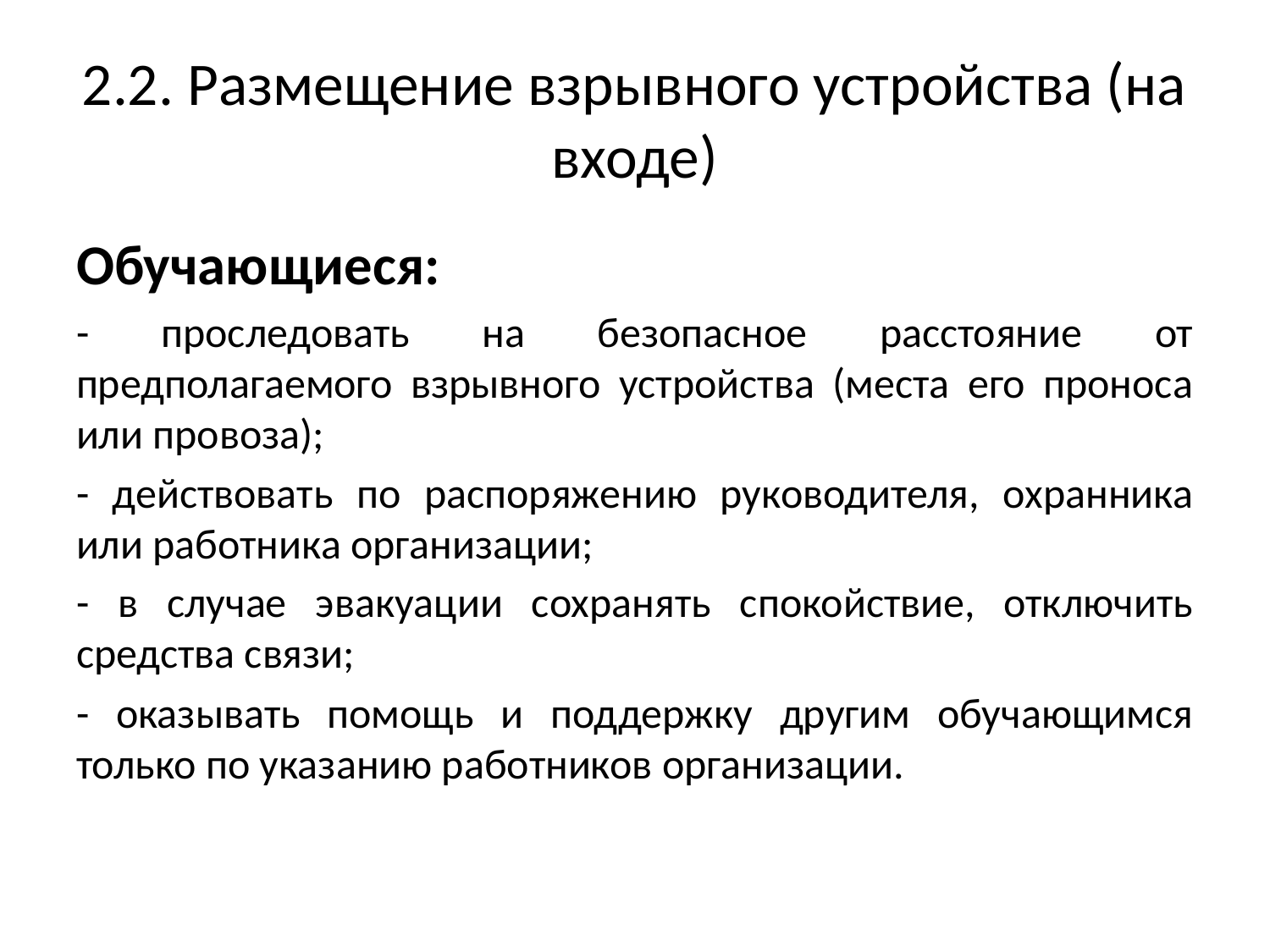

# 2.2. Размещение взрывного устройства (на входе)
Обучающиеся:
- проследовать на безопасное расстояние от предполагаемого взрывного устройства (места его проноса или провоза);
- действовать по распоряжению руководителя, охранника или работника организации;
- в случае эвакуации сохранять спокойствие, отключить средства связи;
- оказывать помощь и поддержку другим обучающимся только по указанию работников организации.